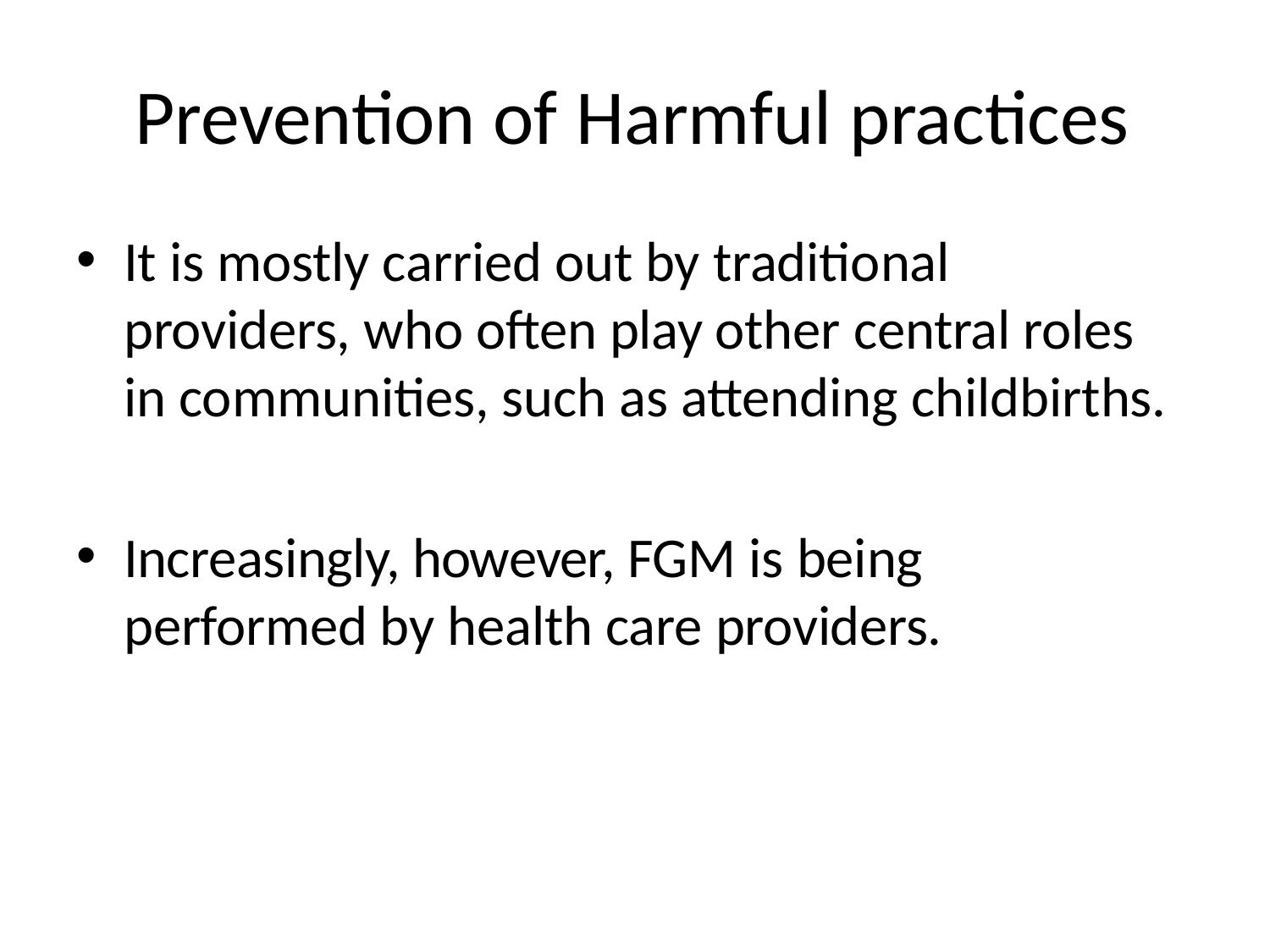

# Prevention of Harmful practices
It is mostly carried out by traditional  providers, who often play other central roles  in communities, such as attending childbirths.

Increasingly, however, FGM is being  performed by health care providers.